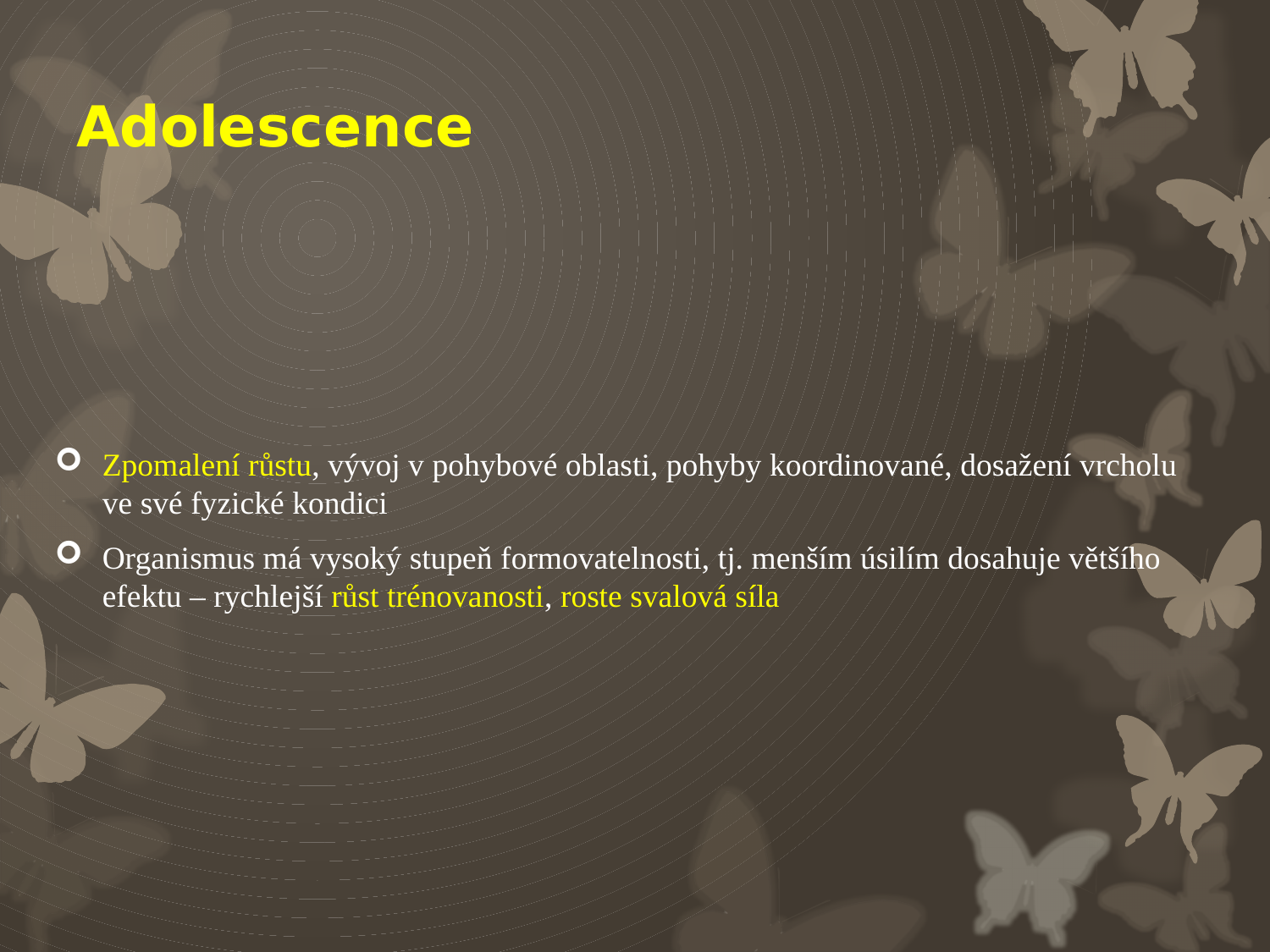

# Adolescence
Zpomalení růstu, vývoj v pohybové oblasti, pohyby koordinované, dosažení vrcholu ve své fyzické kondici
Organismus má vysoký stupeň formovatelnosti, tj. menším úsilím dosahuje většího efektu – rychlejší růst trénovanosti, roste svalová síla